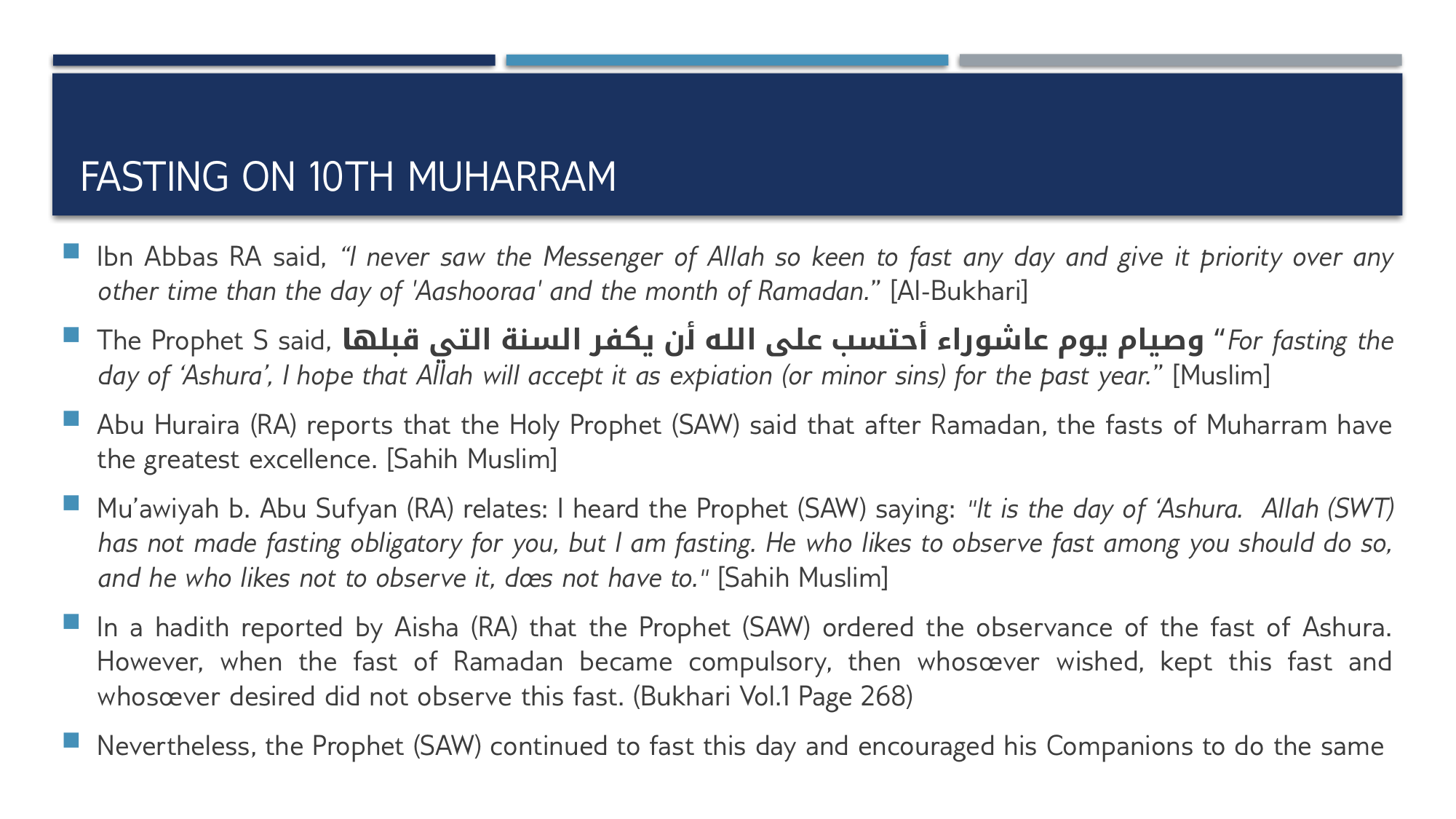

# Fasting on 10th Muharram
Ibn Abbas RA said, “I never saw the Messenger of Allah so keen to fast any day and give it priority over any other time than the day of 'Aashooraa' and the month of Ramadan.” [Al-Bukhari]
The Prophet S said, وصيام يوم عاشوراء أحتسب على الله أن يكفر السنة التي قبلها “For fasting the day of ‘Ashura’, I hope that Allah will accept it as expiation (or minor sins) for the past year.” [Muslim]
Abu Huraira (RA) reports that the Holy Prophet (SAW) said that after Ramadan, the fasts of Muharram have the greatest excellence. [Sahih Muslim]
Mu’awiyah b. Abu Sufyan (RA) relates: I heard the Prophet (SAW) saying: "It is the day of ‘Ashura.  Allah (SWT) has not made fasting obligatory for you, but I am fasting. He who likes to observe fast among you should do so, and he who likes not to observe it, does not have to." [Sahih Muslim]
In a hadith reported by Aisha (RA) that the Prophet (SAW) ordered the observance of the fast of Ashura. However, when the fast of Ramadan became compulsory, then whosoever wished, kept this fast and whosoever desired did not observe this fast. (Bukhari Vol.1 Page 268)
Nevertheless, the Prophet (SAW) continued to fast this day and encouraged his Companions to do the same